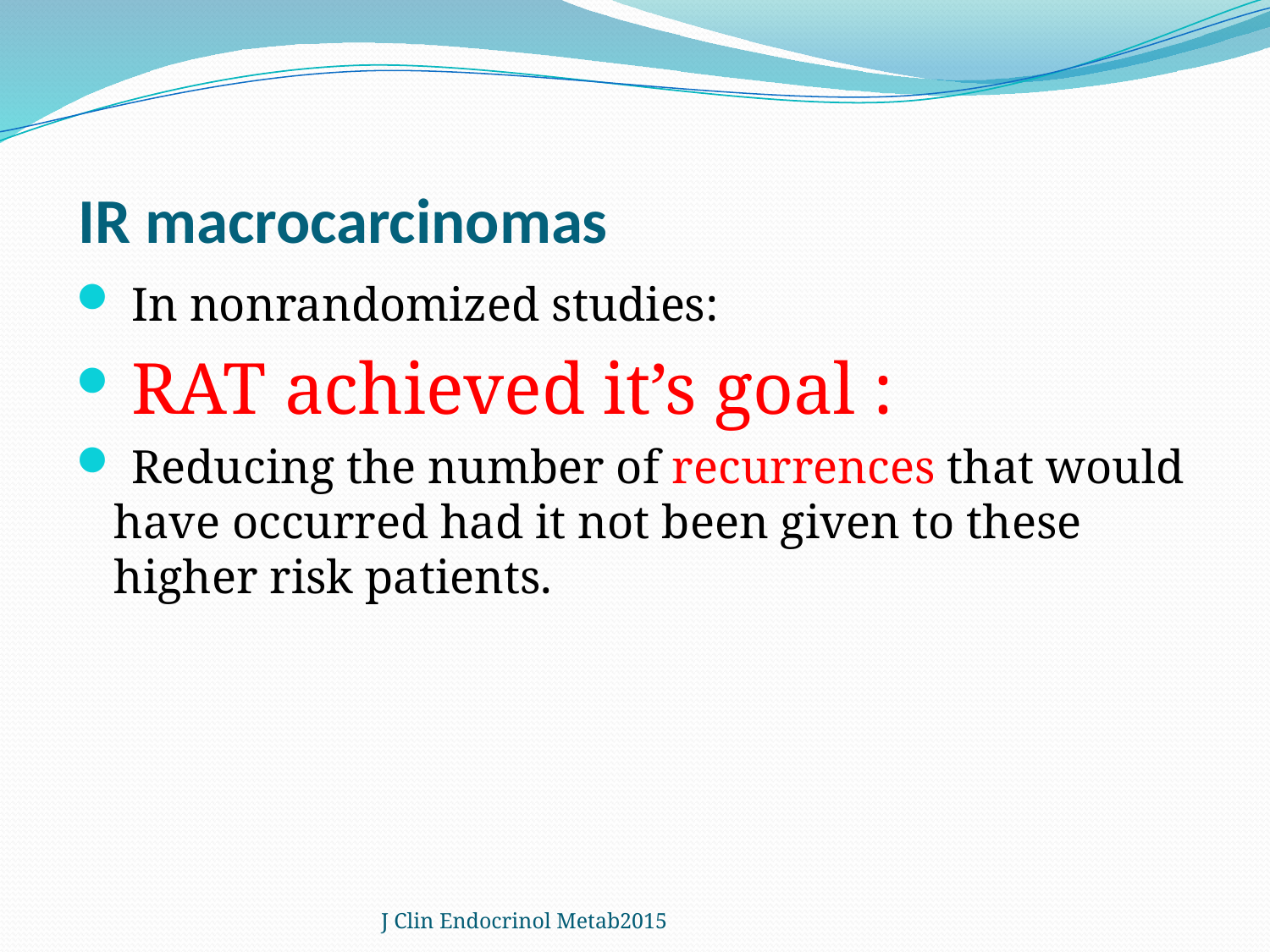

# IR macrocarcinomas
 In nonrandomized studies:
 RAT achieved it’s goal :
 Reducing the number of recurrences that would have occurred had it not been given to these higher risk patients.
J Clin Endocrinol Metab2015